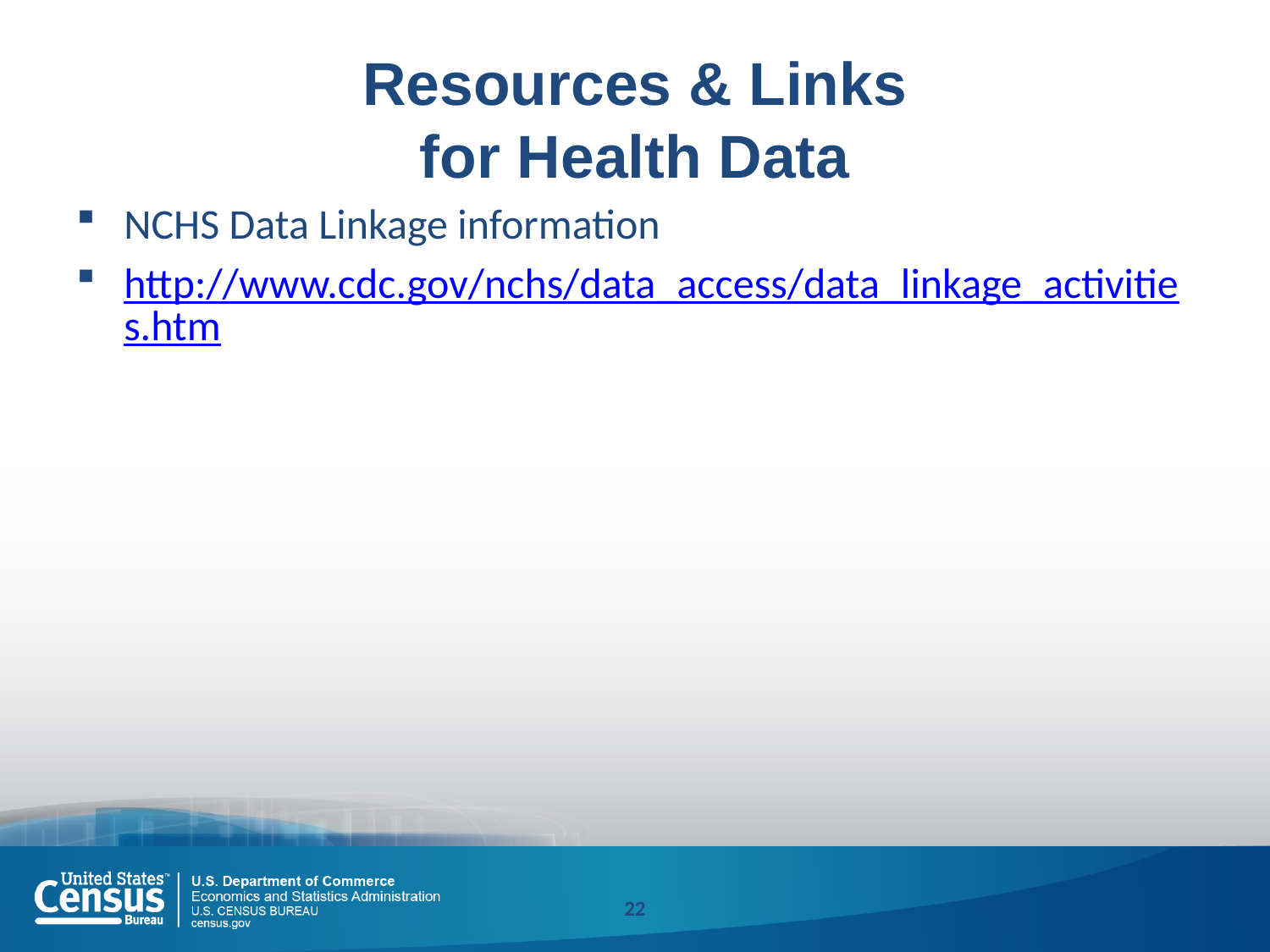

# Resources & Links for Health Data
NCHS Data Linkage information
http://www.cdc.gov/nchs/data_access/data_linkage_activities.htm
22